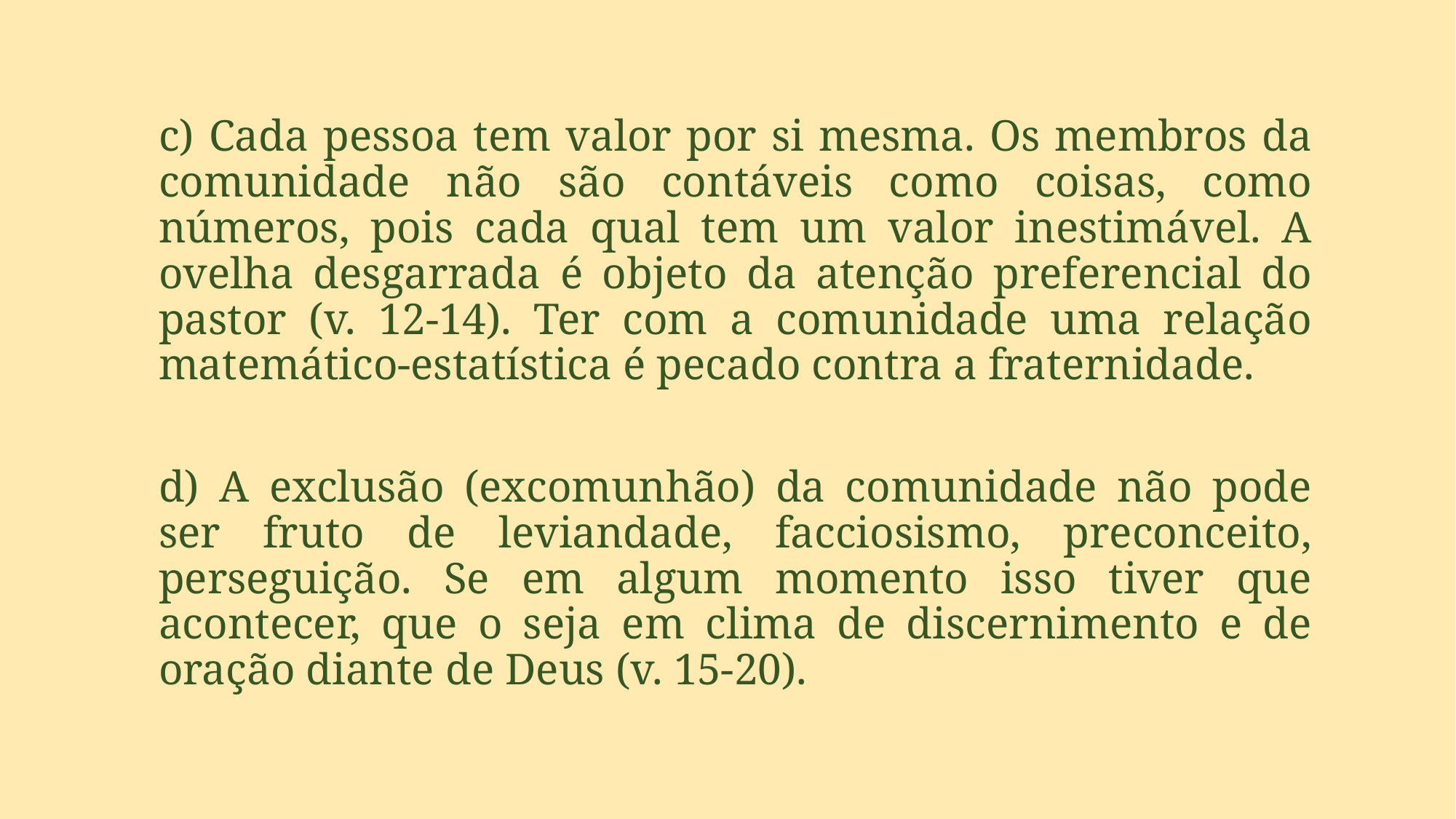

c) Cada pessoa tem valor por si mesma. Os membros da comunidade não são contáveis como coisas, como números, pois cada qual tem um valor inestimável. A ovelha desgarrada é objeto da atenção preferencial do pastor (v. 12-14). Ter com a comunidade uma relação matemático-estatística é pecado contra a fraternidade.

d) A exclusão (excomunhão) da comunidade não pode ser fruto de leviandade, facciosismo, preconceito, perseguição. Se em algum momento isso tiver que acontecer, que o seja em clima de discernimento e de oração diante de Deus (v. 15-20).